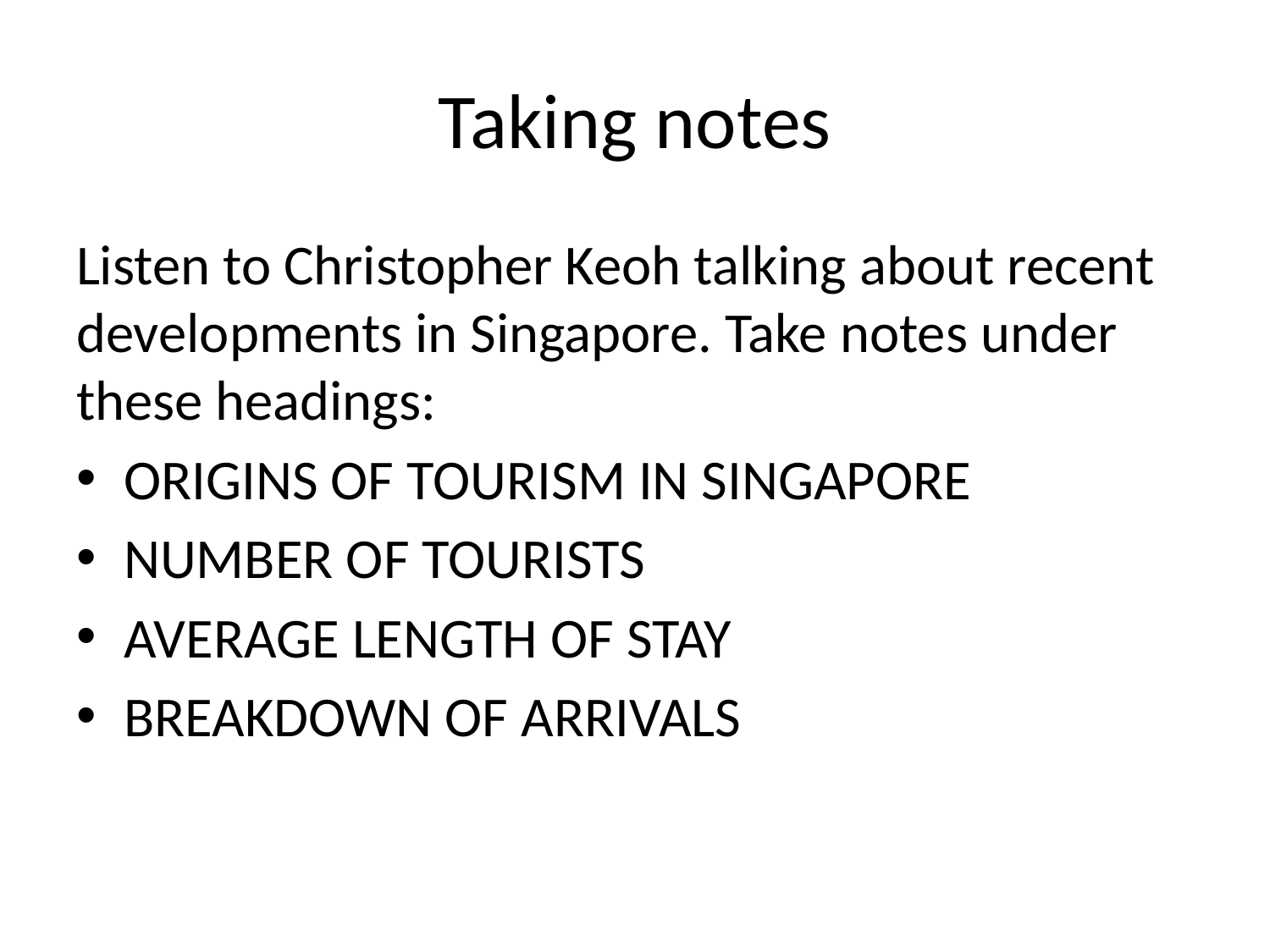

# Taking notes
Listen to Christopher Keoh talking about recent developments in Singapore. Take notes under these headings:
ORIGINS OF TOURISM IN SINGAPORE
NUMBER OF TOURISTS
AVERAGE LENGTH OF STAY
BREAKDOWN OF ARRIVALS